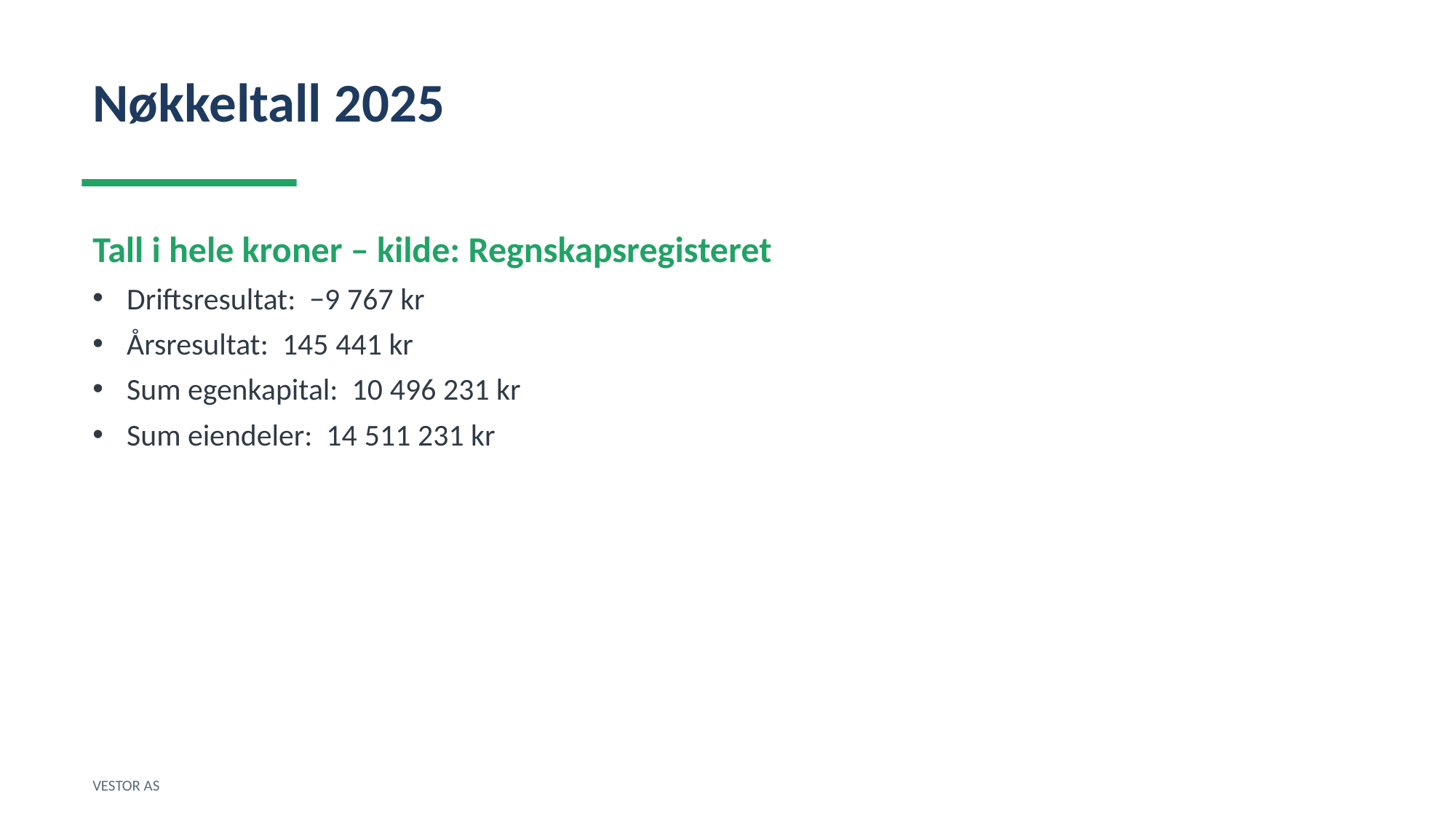

Nøkkeltall 2025

Tall i hele kroner – kilde: Regnskapsregisteret
Driftsresultat:  −9 767 kr
Årsresultat:  145 441 kr
Sum egenkapital:  10 496 231 kr
Sum eiendeler:  14 511 231 kr
VESTOR AS